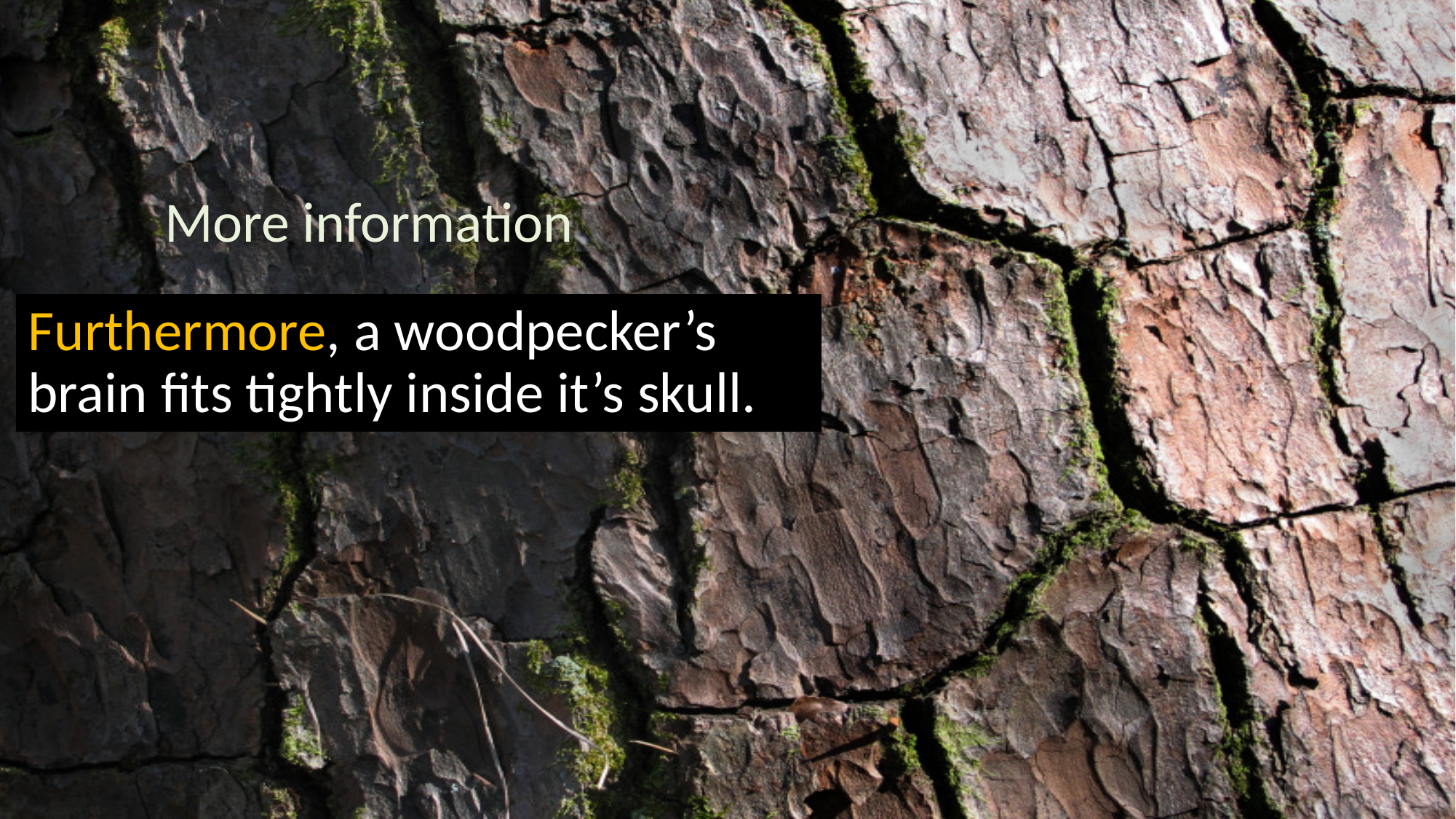

More information
# Furthermore, a woodpecker’s brain fits tightly inside it’s skull.